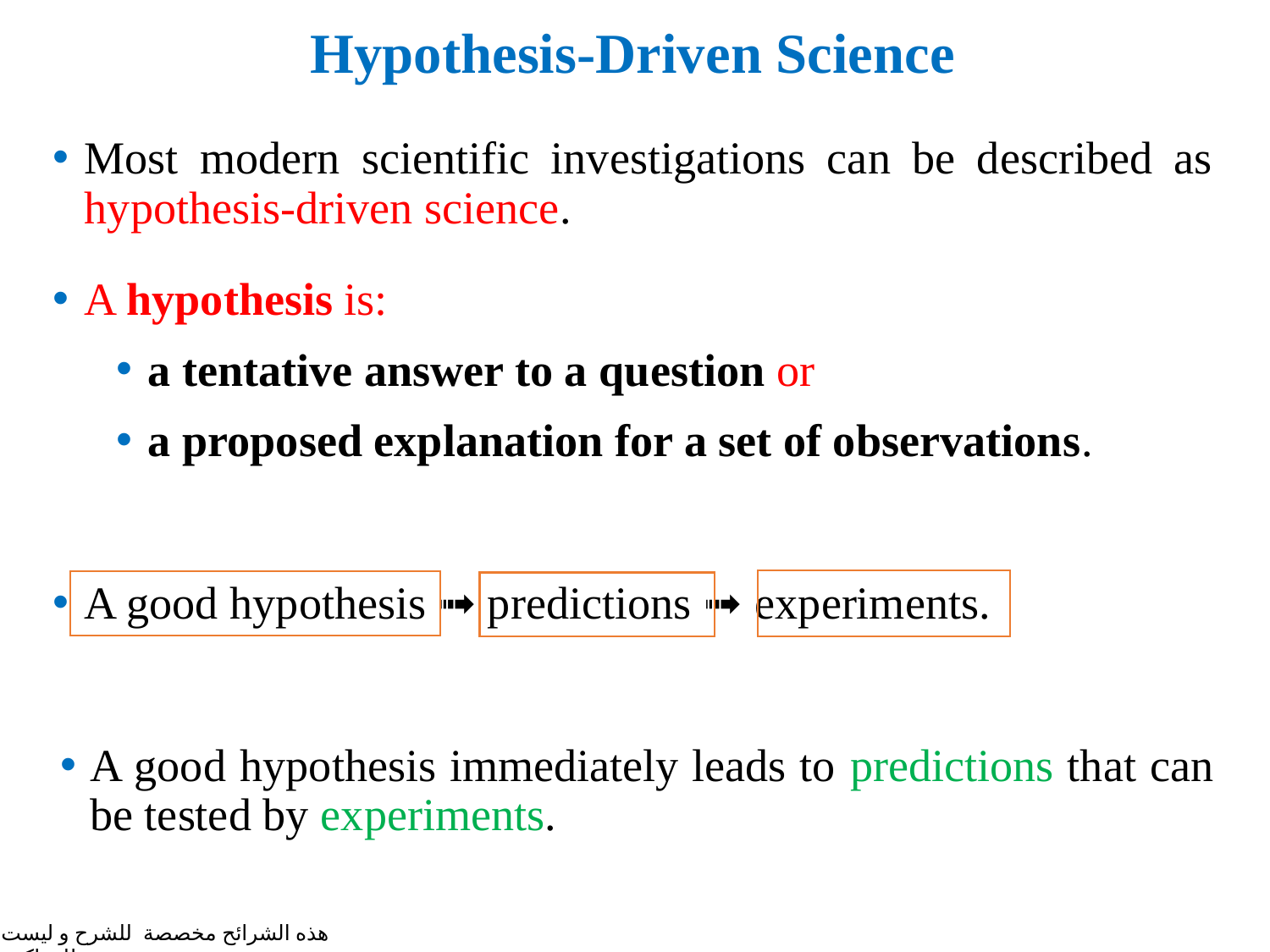

# Hypothesis-Driven Science
Most modern scientific investigations can be described as hypothesis-driven science.
A hypothesis is:
a tentative answer to a question or
a proposed explanation for a set of observations.

A good hypothesis ➟ predictions ➟ experiments.

A good hypothesis immediately leads to predictions that can be tested by experiments.

هذه الشرائح مخصصة  للشرح و ليست للمذاكرة